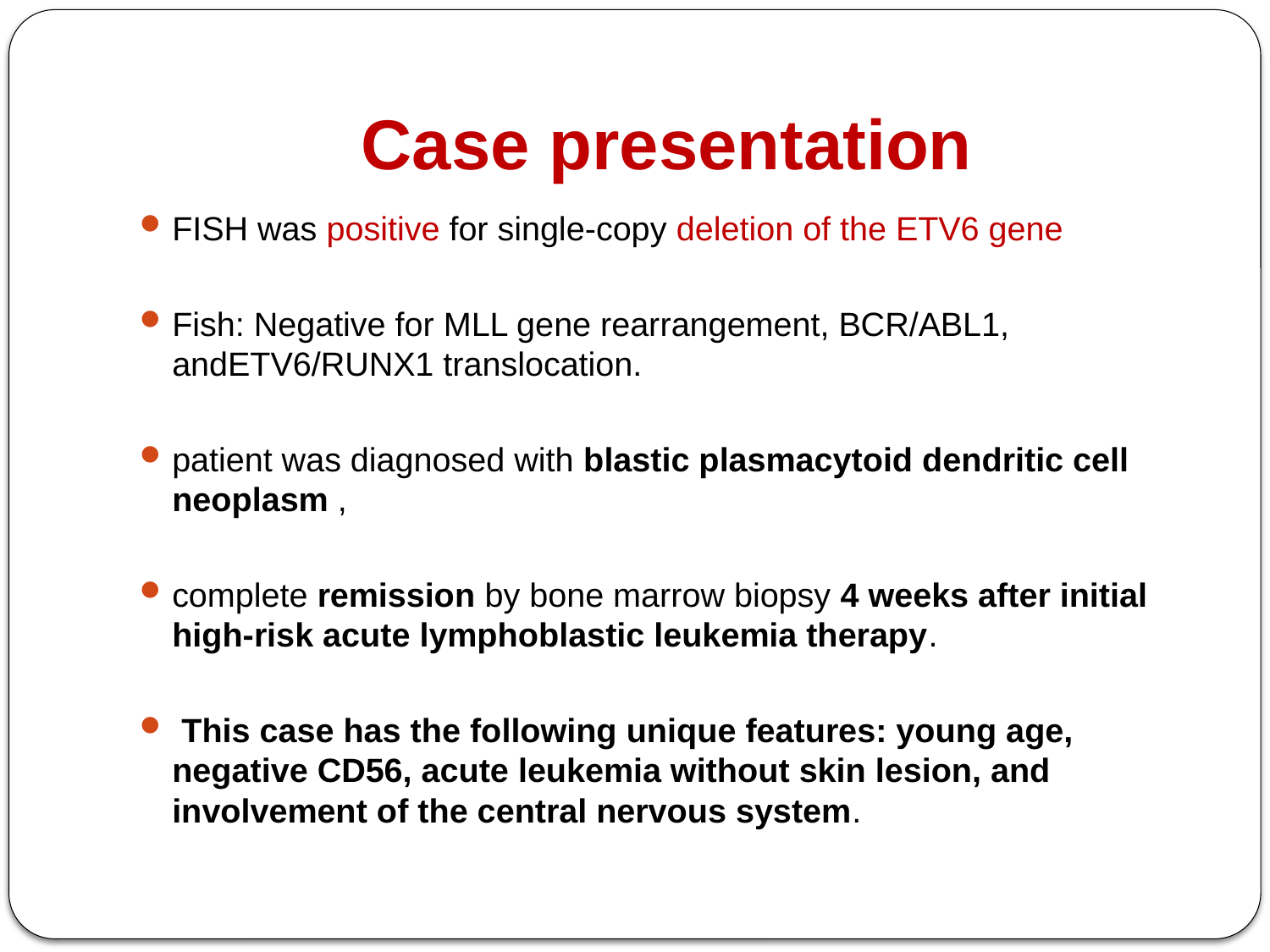

# Case presentation
FISH was positive for single-copy deletion of the ETV6 gene

Fish: Negative for MLL gene rearrangement, BCR/ABL1, andETV6/RUNX1 translocation.

patient was diagnosed with blastic plasmacytoid dendritic cell neoplasm ,

complete remission by bone marrow biopsy 4 weeks after initial high-risk acute lymphoblastic leukemia therapy.

 This case has the following unique features: young age, negative CD56, acute leukemia without skin lesion, and involvement of the central nervous system.